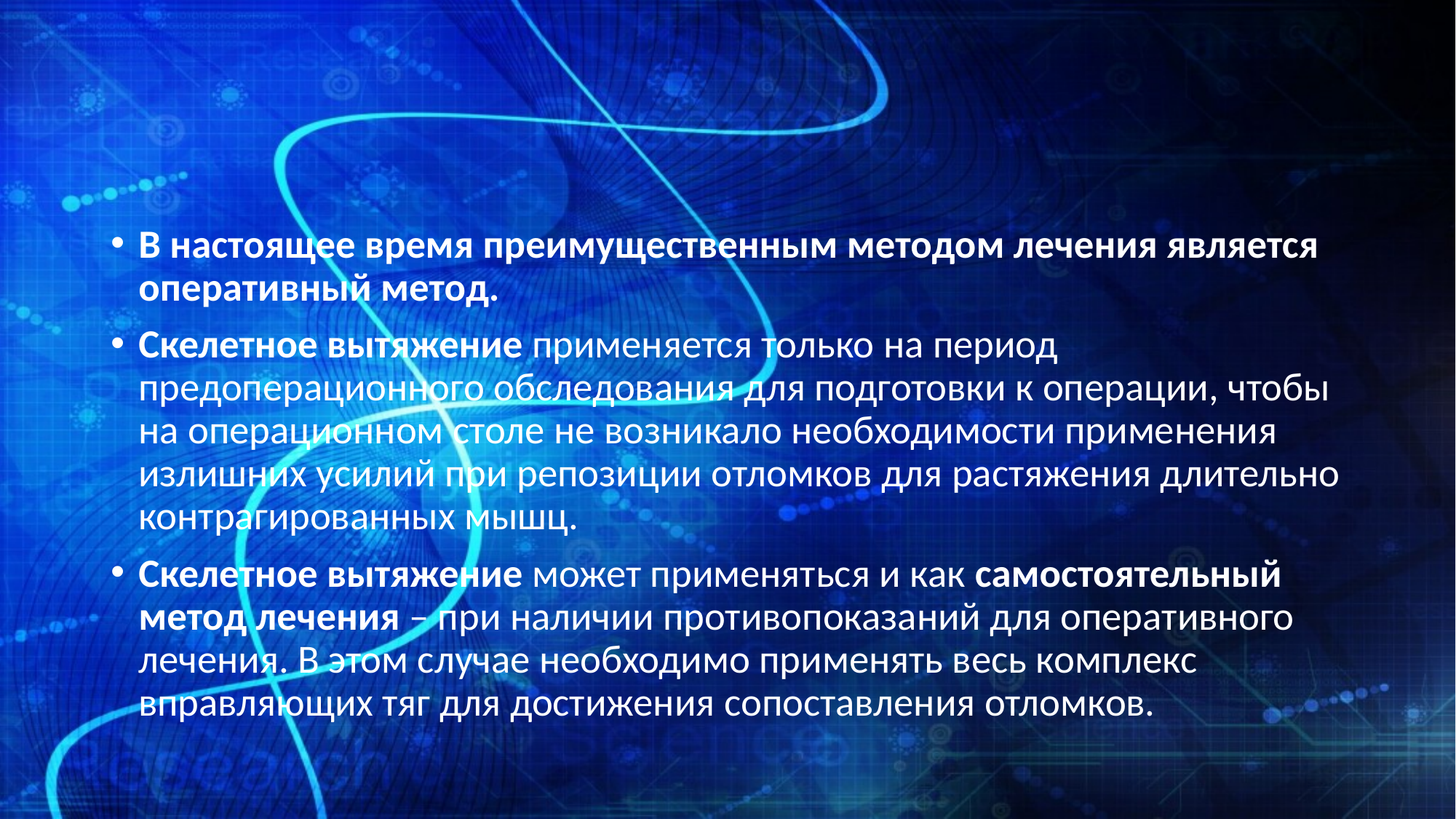

#
В настоящее время преимущественным методом лечения является оперативный метод.
Скелетное вытяжение применяется только на период предоперационного обследования для подготовки к операции, чтобы на операционном столе не возникало необходимости применения излишних усилий при репозиции отломков для растяжения длительно контрагированных мышц.
Скелетное вытяжение может применяться и как самостоятельный метод лечения – при наличии противопоказаний для оперативного лечения. В этом случае необходимо применять весь комплекс вправляющих тяг для достижения сопоставления отломков.